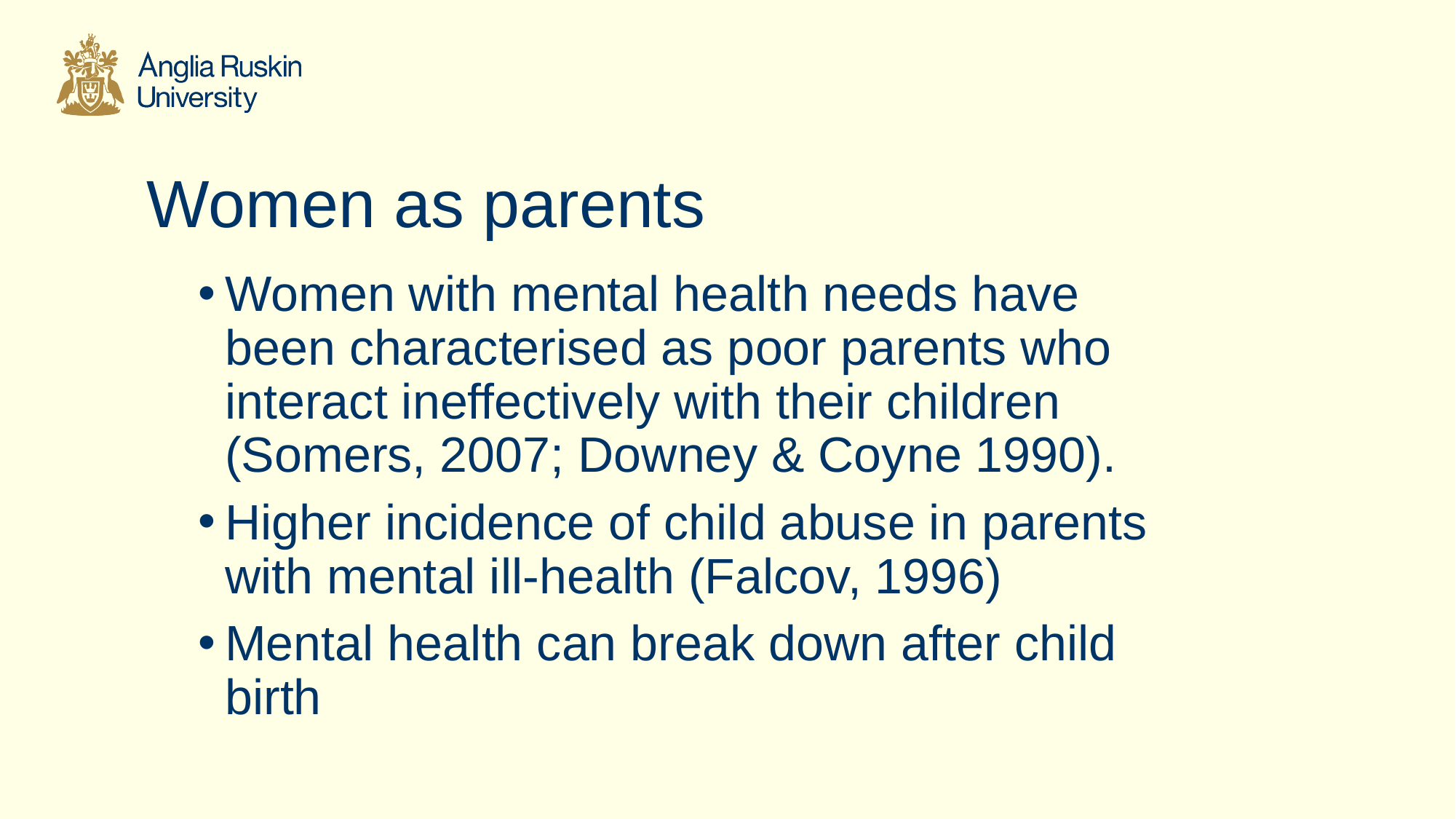

# Women as parents
Women with mental health needs have been characterised as poor parents who interact ineffectively with their children (Somers, 2007; Downey & Coyne 1990).
Higher incidence of child abuse in parents with mental ill-health (Falcov, 1996)
Mental health can break down after child birth